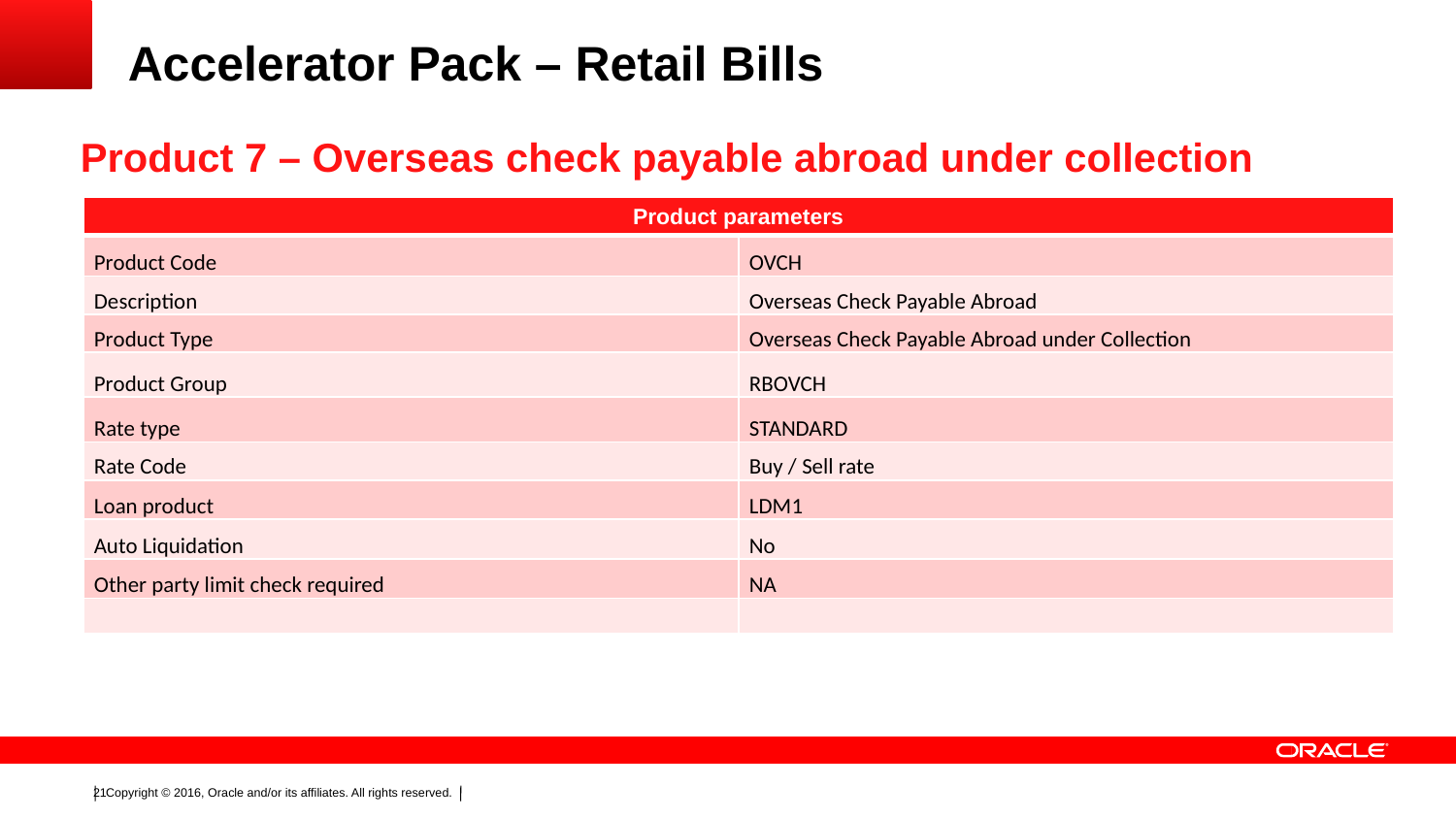

# Accelerator Pack – Retail Bills
Product 7 – Overseas check payable abroad under collection

| Product parameters |  |
| --- | --- |
| Product Code | OVCH |
| Description | Overseas Check Payable Abroad |
| Product Type | Overseas Check Payable Abroad under Collection |
| Product Group | RBOVCH |
| Rate type | STANDARD |
| Rate Code | Buy / Sell rate |
| Loan product | LDM1 |
| Auto Liquidation | No |
| Other party limit check required | NA |
|  |  |